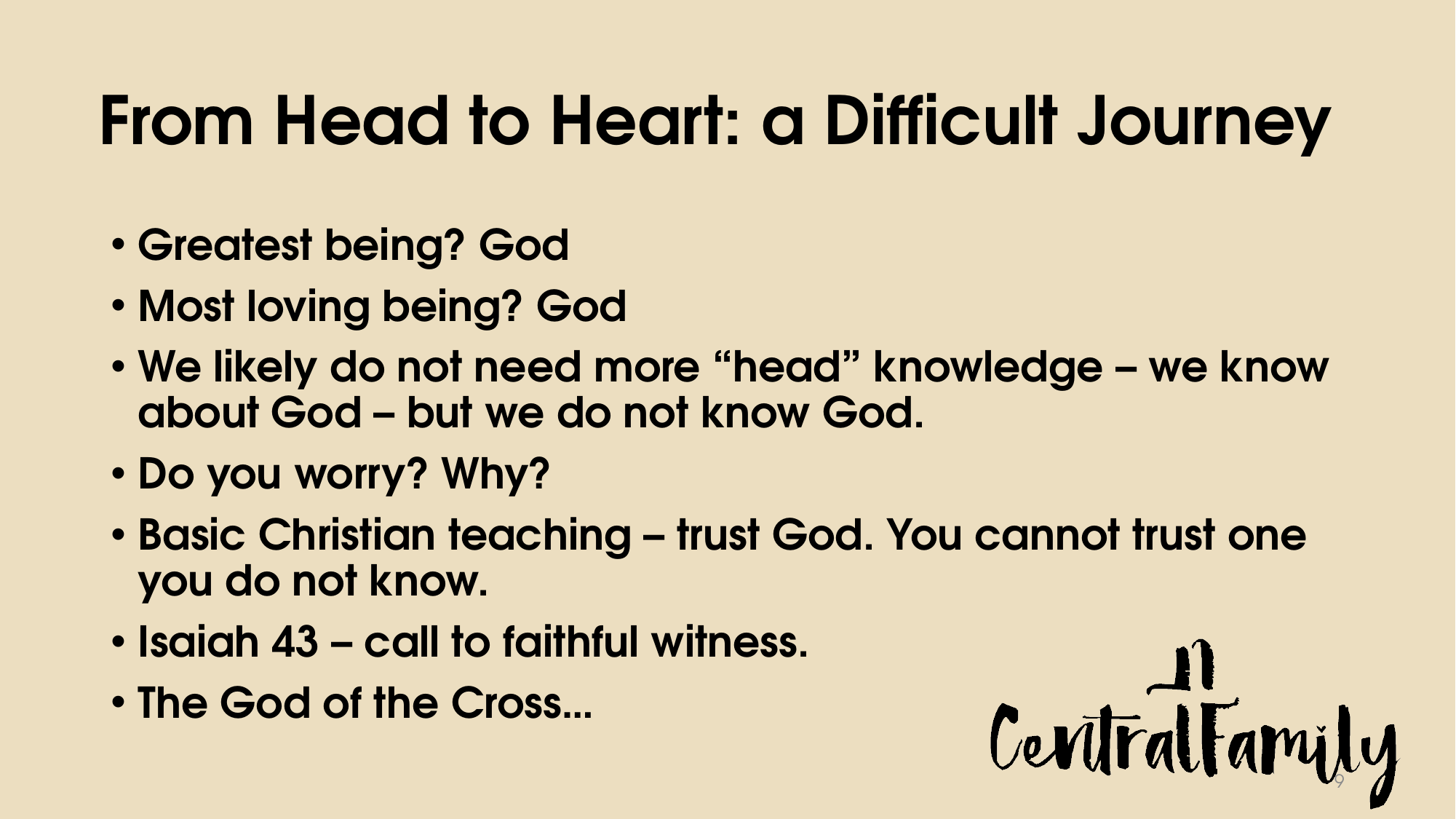

# From Head to Heart: a Difficult Journey
Greatest being? God
Most loving being? God
We likely do not need more “head” knowledge – we know about God – but we do not know God.
Do you worry? Why?
Basic Christian teaching – trust God. You cannot trust one you do not know.
Isaiah 43 – call to faithful witness.
The God of the Cross…
9